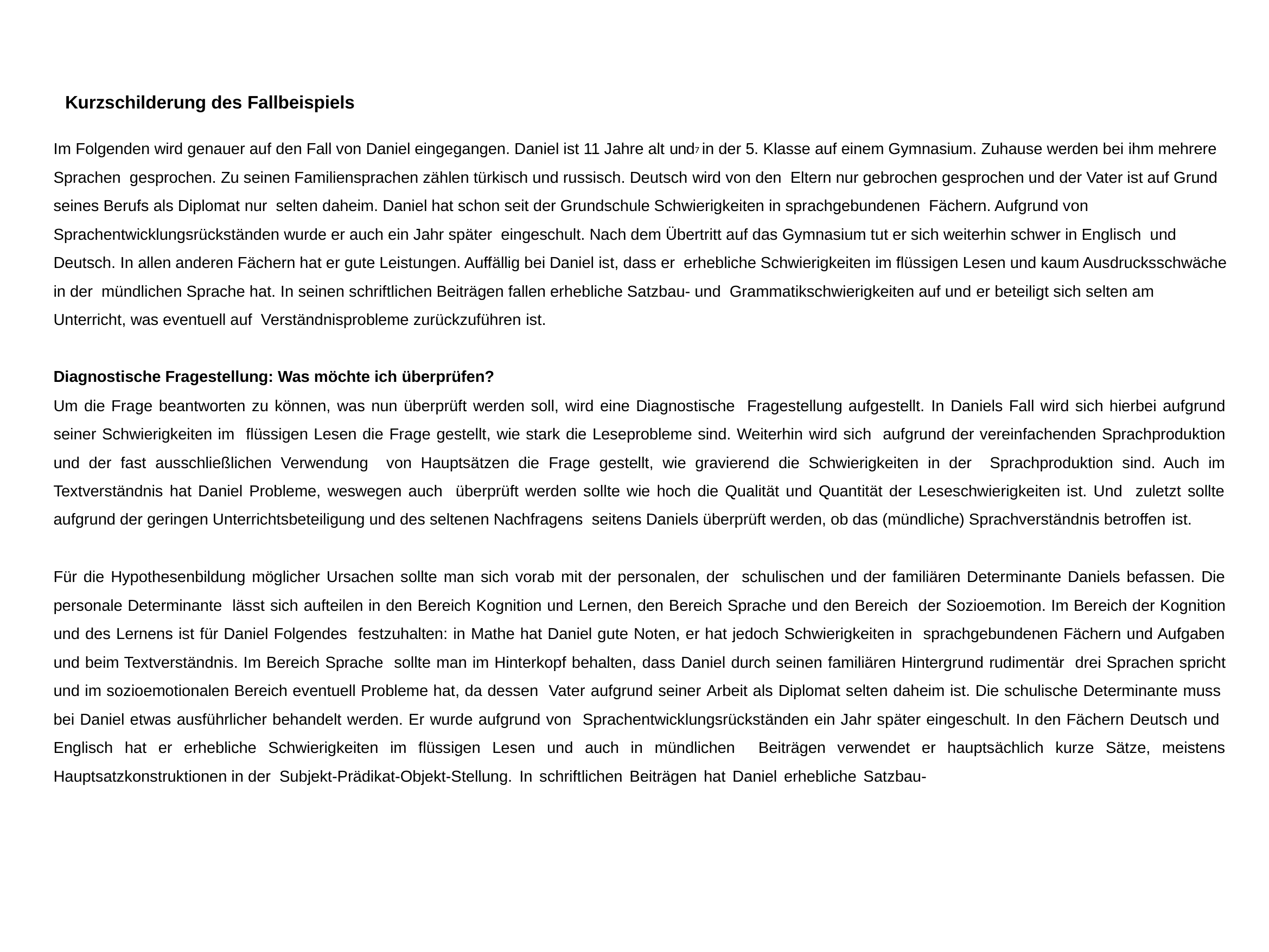

Kurzschilderung des Fallbeispiels

Im Folgenden wird genauer auf den Fall von Daniel eingegangen. Daniel ist 11 Jahre alt und7  in der 5. Klasse auf einem Gymnasium. Zuhause werden bei ihm mehrere Sprachen  gesprochen. Zu seinen Familiensprachen zählen türkisch und russisch. Deutsch wird von den  Eltern nur gebrochen gesprochen und der Vater ist auf Grund seines Berufs als Diplomat nur  selten daheim. Daniel hat schon seit der Grundschule Schwierigkeiten in sprachgebundenen  Fächern. Aufgrund von Sprachentwicklungsrückständen wurde er auch ein Jahr später  eingeschult. Nach dem Übertritt auf das Gymnasium tut er sich weiterhin schwer in Englisch  und Deutsch. In allen anderen Fächern hat er gute Leistungen. Auffällig bei Daniel ist, dass er  erhebliche Schwierigkeiten im flüssigen Lesen und kaum Ausdrucksschwäche in der  mündlichen Sprache hat. In seinen schriftlichen Beiträgen fallen erhebliche Satzbau- und  Grammatikschwierigkeiten auf und er beteiligt sich selten am Unterricht, was eventuell auf  Verständnisprobleme zurückzuführen ist.

Diagnostische Fragestellung: Was möchte ich überprüfen?
Um die Frage beantworten zu können, was nun überprüft werden soll, wird eine Diagnostische  Fragestellung aufgestellt. In Daniels Fall wird sich hierbei aufgrund seiner Schwierigkeiten im  flüssigen Lesen die Frage gestellt, wie stark die Leseprobleme sind. Weiterhin wird sich  aufgrund der vereinfachenden Sprachproduktion und der fast ausschließlichen Verwendung  von Hauptsätzen die Frage gestellt, wie gravierend die Schwierigkeiten in der  Sprachproduktion sind. Auch im Textverständnis hat Daniel Probleme, weswegen auch  überprüft werden sollte wie hoch die Qualität und Quantität der Leseschwierigkeiten ist. Und  zuletzt sollte aufgrund der geringen Unterrichtsbeteiligung und des seltenen Nachfragens  seitens Daniels überprüft werden, ob das (mündliche) Sprachverständnis betroffen ist.

Für die Hypothesenbildung möglicher Ursachen sollte man sich vorab mit der personalen, der  schulischen und der familiären Determinante Daniels befassen. Die personale Determinante  lässt sich aufteilen in den Bereich Kognition und Lernen, den Bereich Sprache und den Bereich  der Sozioemotion. Im Bereich der Kognition und des Lernens ist für Daniel Folgendes  festzuhalten: in Mathe hat Daniel gute Noten, er hat jedoch Schwierigkeiten in  sprachgebundenen Fächern und Aufgaben und beim Textverständnis. Im Bereich Sprache  sollte man im Hinterkopf behalten, dass Daniel durch seinen familiären Hintergrund rudimentär  drei Sprachen spricht und im sozioemotionalen Bereich eventuell Probleme hat, da dessen  Vater aufgrund seiner Arbeit als Diplomat selten daheim ist. Die schulische Determinante muss  bei Daniel etwas ausführlicher behandelt werden. Er wurde aufgrund von  Sprachentwicklungsrückständen ein Jahr später eingeschult. In den Fächern Deutsch und  Englisch hat er erhebliche Schwierigkeiten im flüssigen Lesen und auch in mündlichen  Beiträgen verwendet er hauptsächlich kurze Sätze, meistens Hauptsatzkonstruktionen in der  Subjekt-Prädikat-Objekt-Stellung. In schriftlichen Beiträgen hat Daniel erhebliche Satzbau-